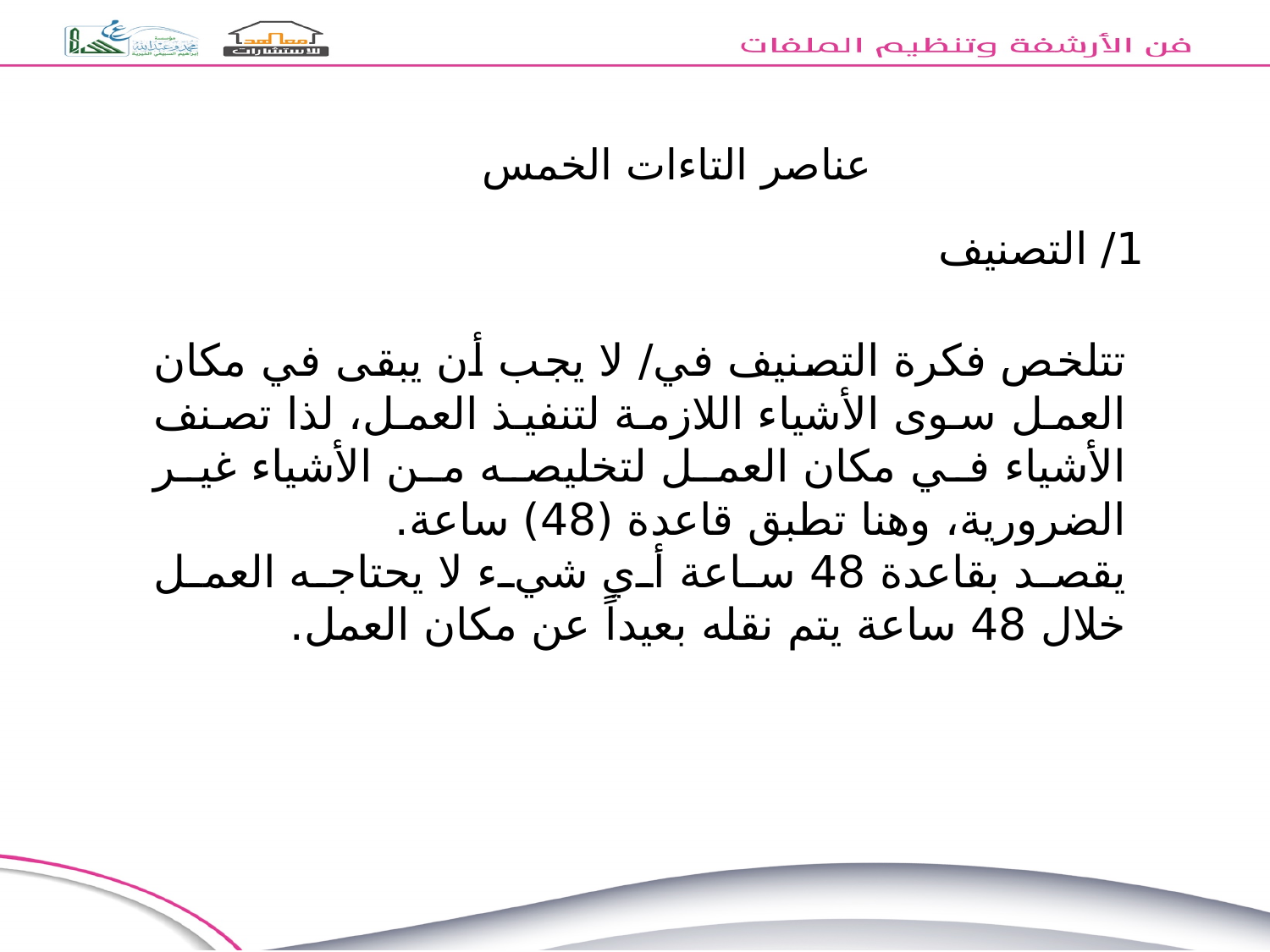

عناصر التاءات الخمس
1/ التصنيف
تتلخص فكرة التصنيف في/ لا يجب أن يبقى في مكان العمل سوى الأشياء اللازمة لتنفيذ العمل، لذا تصنف الأشياء في مكان العمل لتخليصه من الأشياء غير الضرورية، وهنا تطبق قاعدة (48) ساعة.
يقصد بقاعدة 48 ساعة أي شيء لا يحتاجه العمل خلال 48 ساعة يتم نقله بعيداً عن مكان العمل.